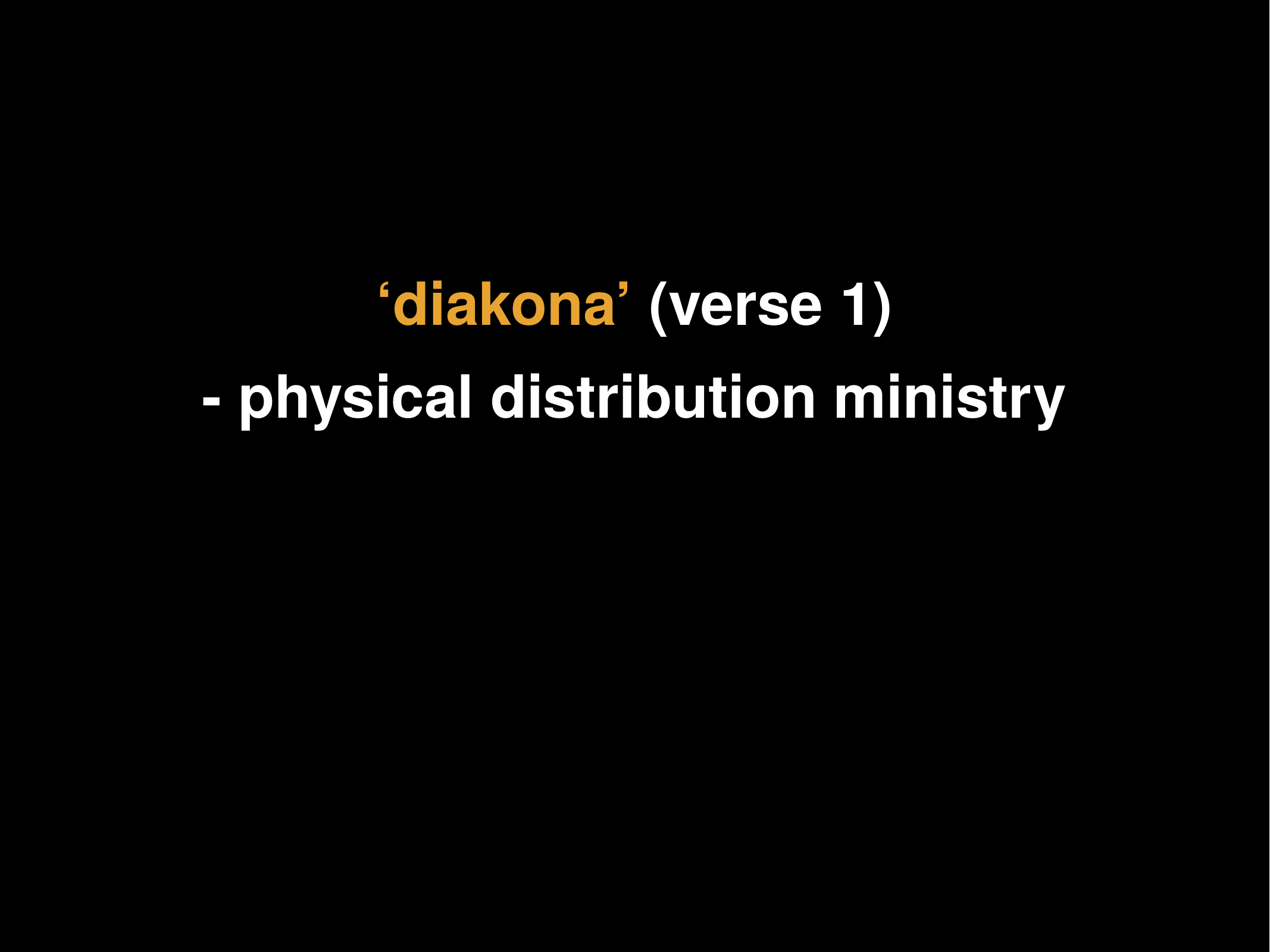

‘diakona’ (verse 1)
- physical distribution ministry